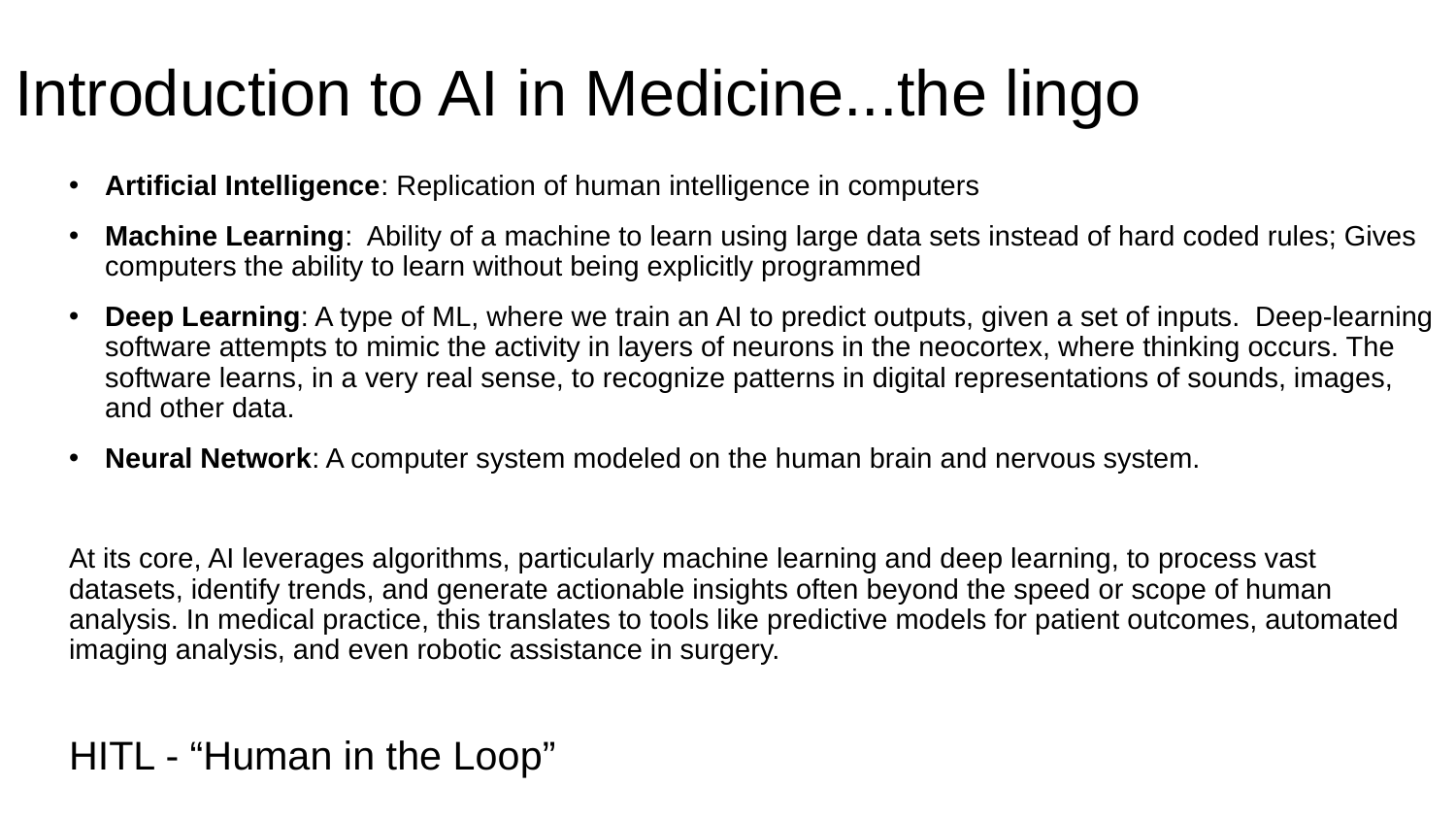

Introduction to AI in Medicine...the lingo
Artificial Intelligence: Replication of human intelligence in computers
Machine Learning:  Ability of a machine to learn using large data sets instead of hard coded rules; Gives computers the ability to learn without being explicitly programmed
Deep Learning: A type of ML, where we train an AI to predict outputs, given a set of inputs.  Deep-learning software attempts to mimic the activity in layers of neurons in the neocortex, where thinking occurs. The software learns, in a very real sense, to recognize patterns in digital representations of sounds, images, and other data.
Neural Network: A computer system modeled on the human brain and nervous system.

At its core, AI leverages algorithms, particularly machine learning and deep learning, to process vast datasets, identify trends, and generate actionable insights often beyond the speed or scope of human analysis. In medical practice, this translates to tools like predictive models for patient outcomes, automated imaging analysis, and even robotic assistance in surgery.

HITL - “Human in the Loop”